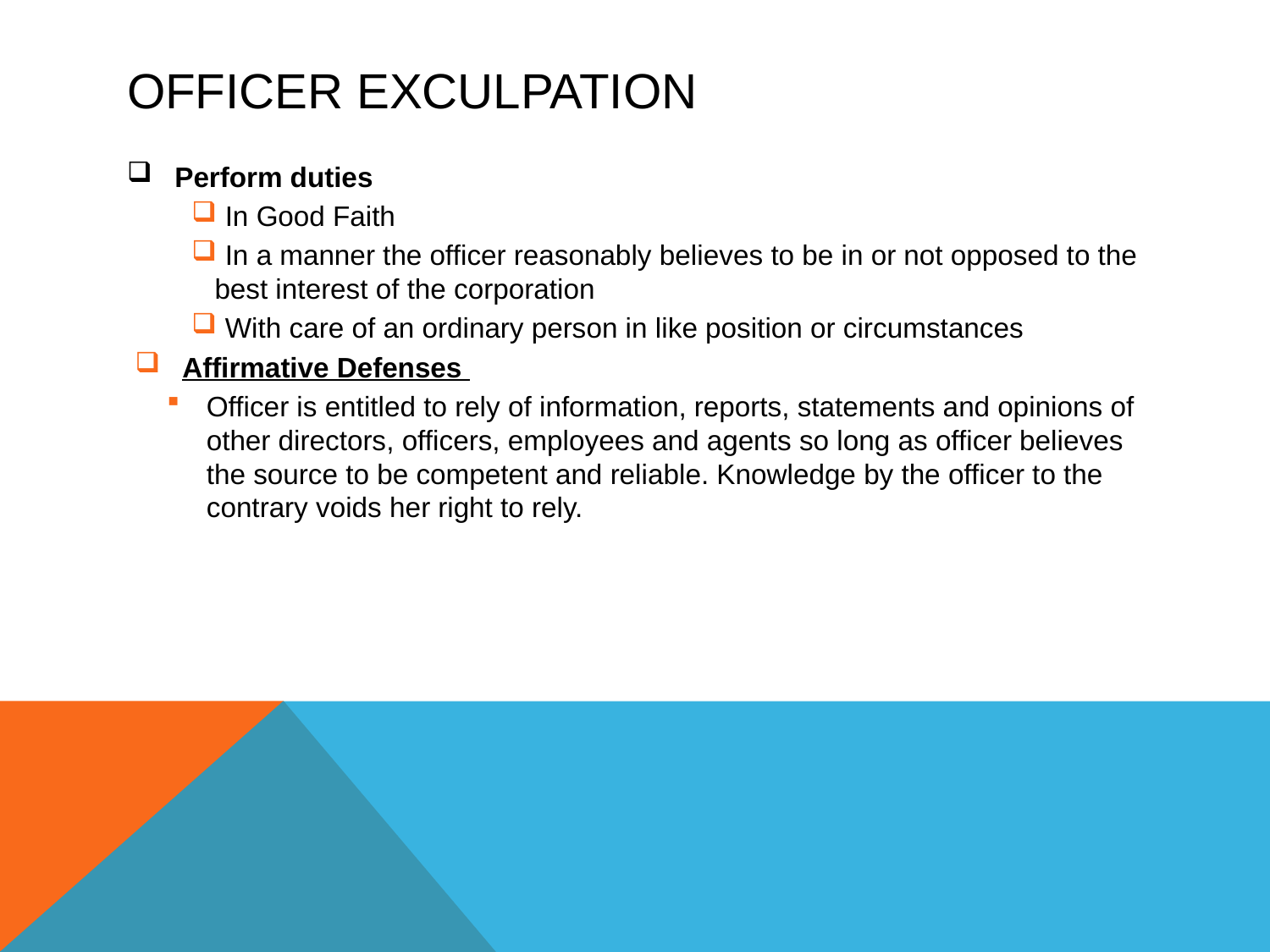

# Officer Exculpation
Perform duties
 In Good Faith
 In a manner the officer reasonably believes to be in or not opposed to the best interest of the corporation
 With care of an ordinary person in like position or circumstances
Affirmative Defenses
Officer is entitled to rely of information, reports, statements and opinions of other directors, officers, employees and agents so long as officer believes the source to be competent and reliable. Knowledge by the officer to the contrary voids her right to rely.